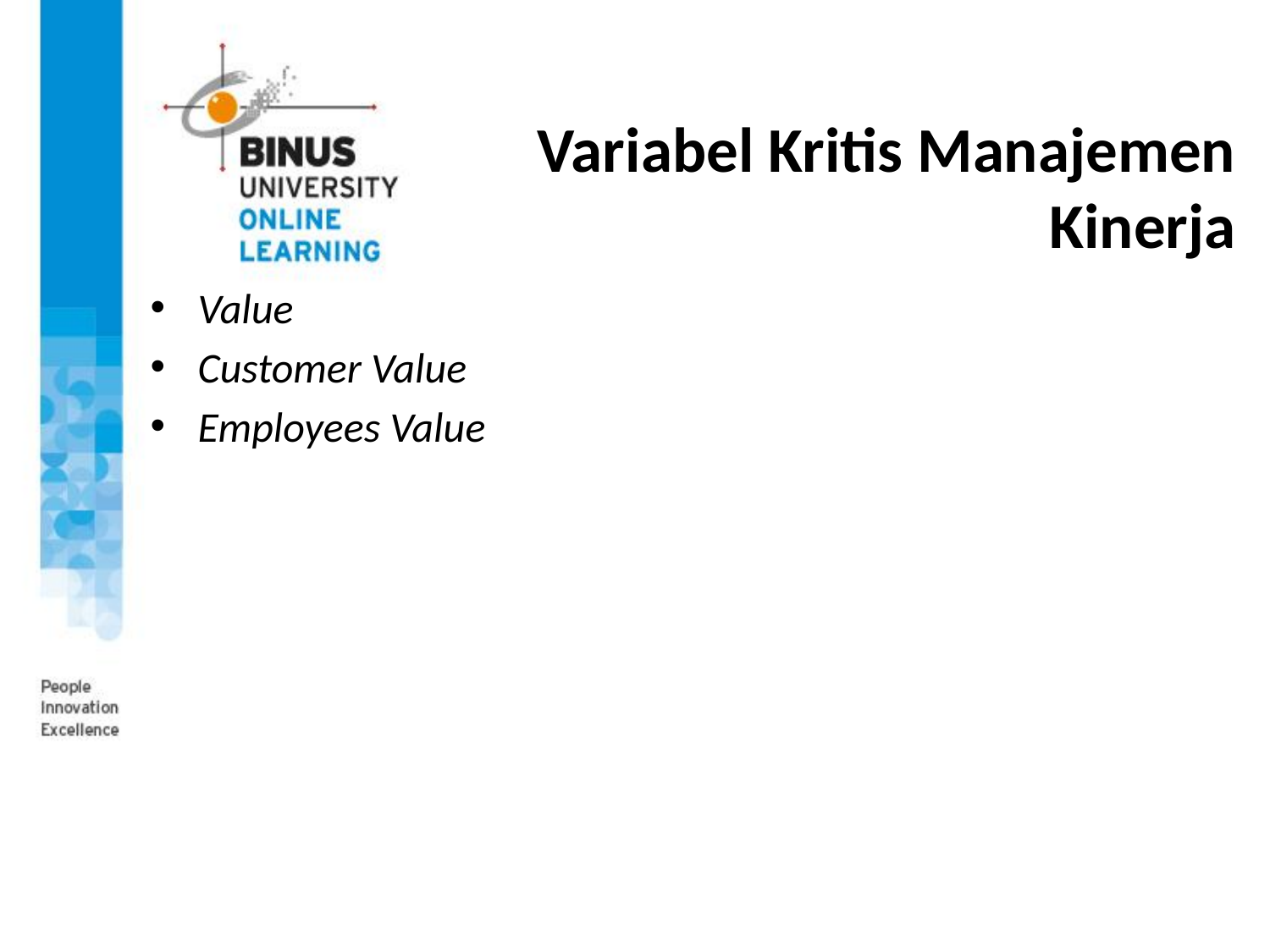

# Variabel Kritis Manajemen Kinerja
Value
Customer Value
Employees Value